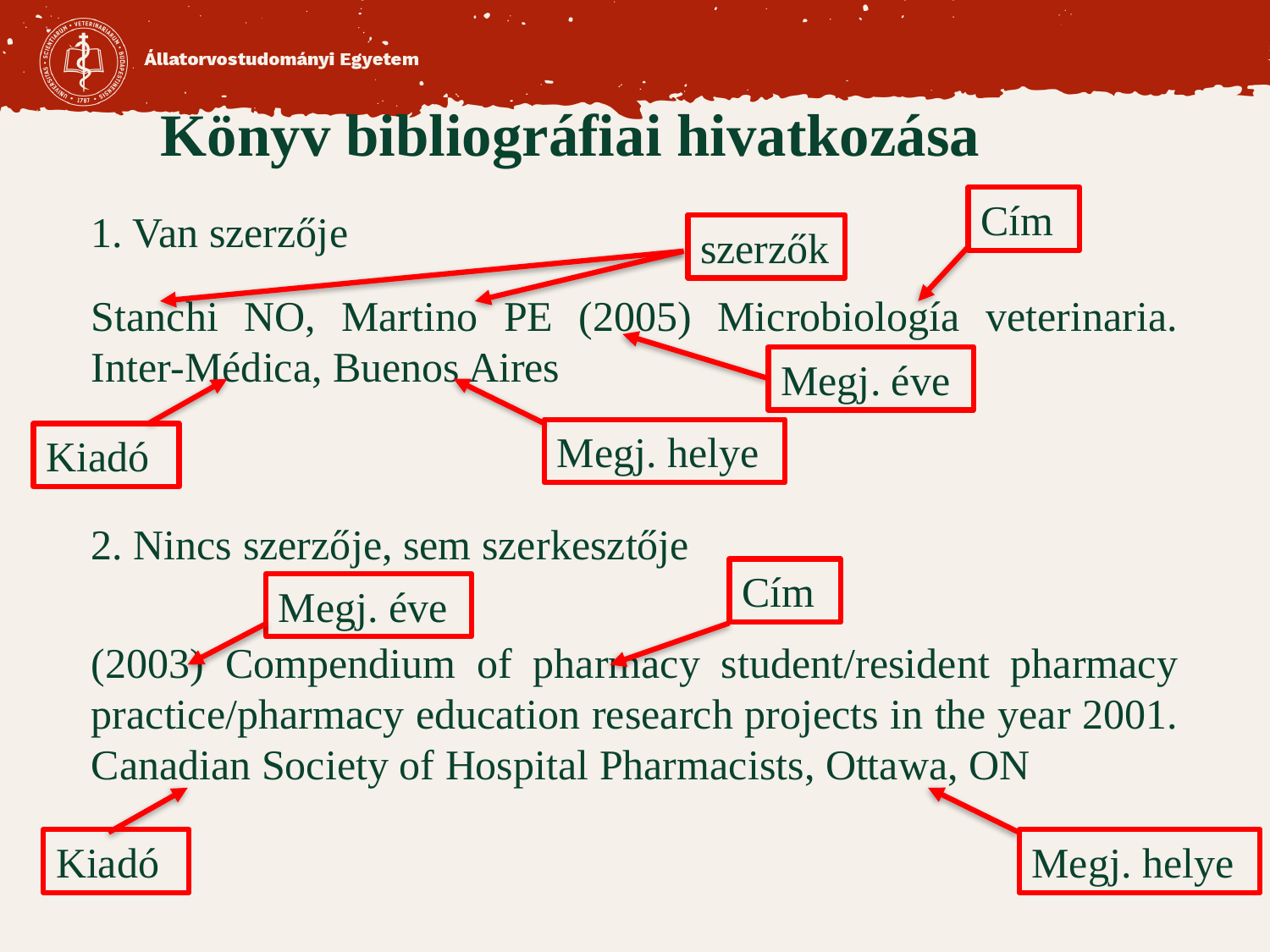

# Könyv bibliográfiai hivatkozása
Cím
1. Van szerzője

Stanchi NO, Martino PE (2005) Microbiología veterinaria. Inter-Médica, Buenos Aires

2. Nincs szerzője, sem szerkesztője

(2003) Compendium of pharmacy student/resident pharmacy practice/pharmacy education research projects in the year 2001. Canadian Society of Hospital Pharmacists, Ottawa, ON
szerzők
Megj. éve
Megj. helye
Kiadó
Cím
Megj. éve
Kiadó
Megj. helye